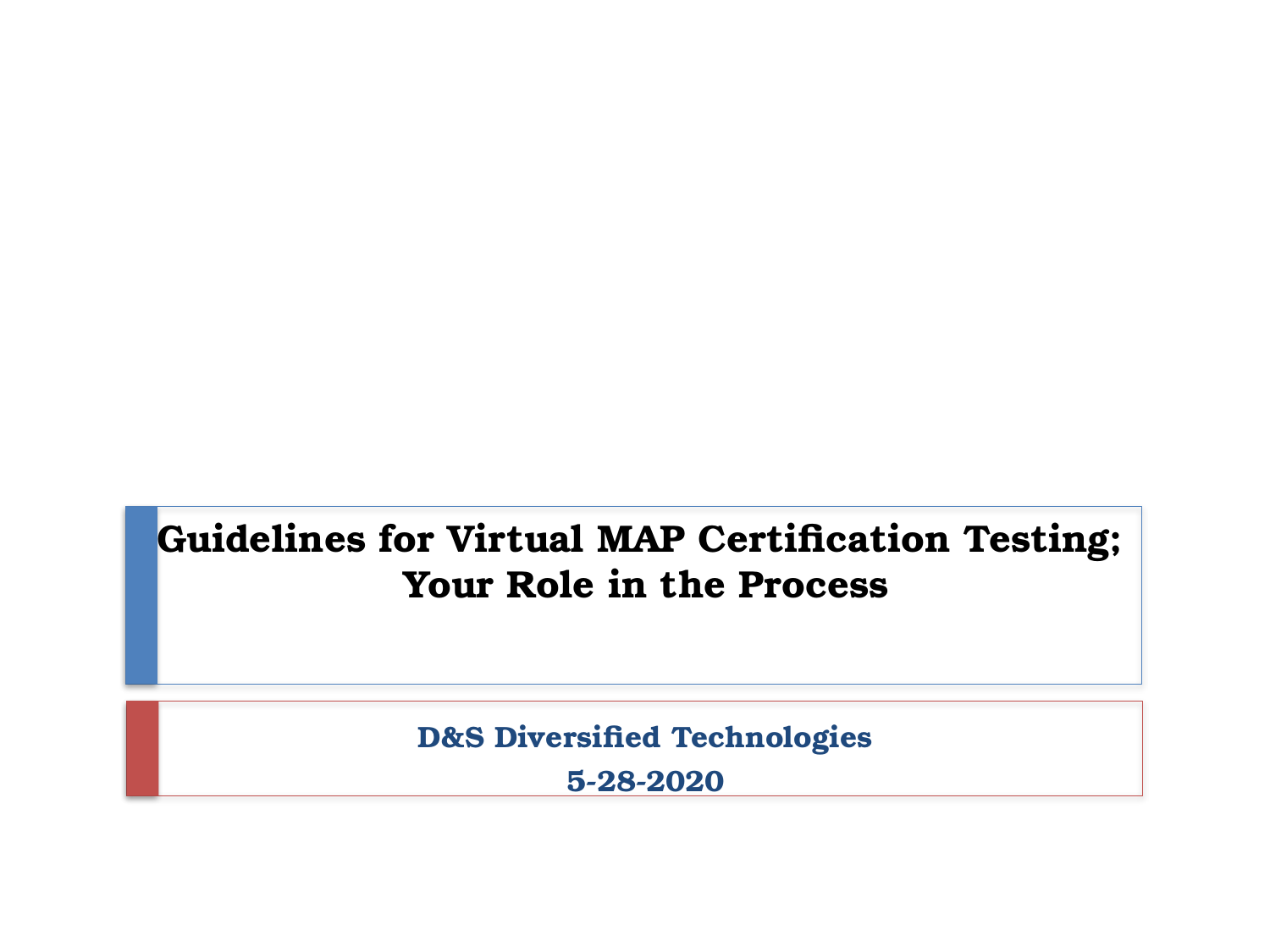

# Guidelines for Virtual MAP Certification Testing; Your Role in the Process
D&S Diversified Technologies
5-28-2020